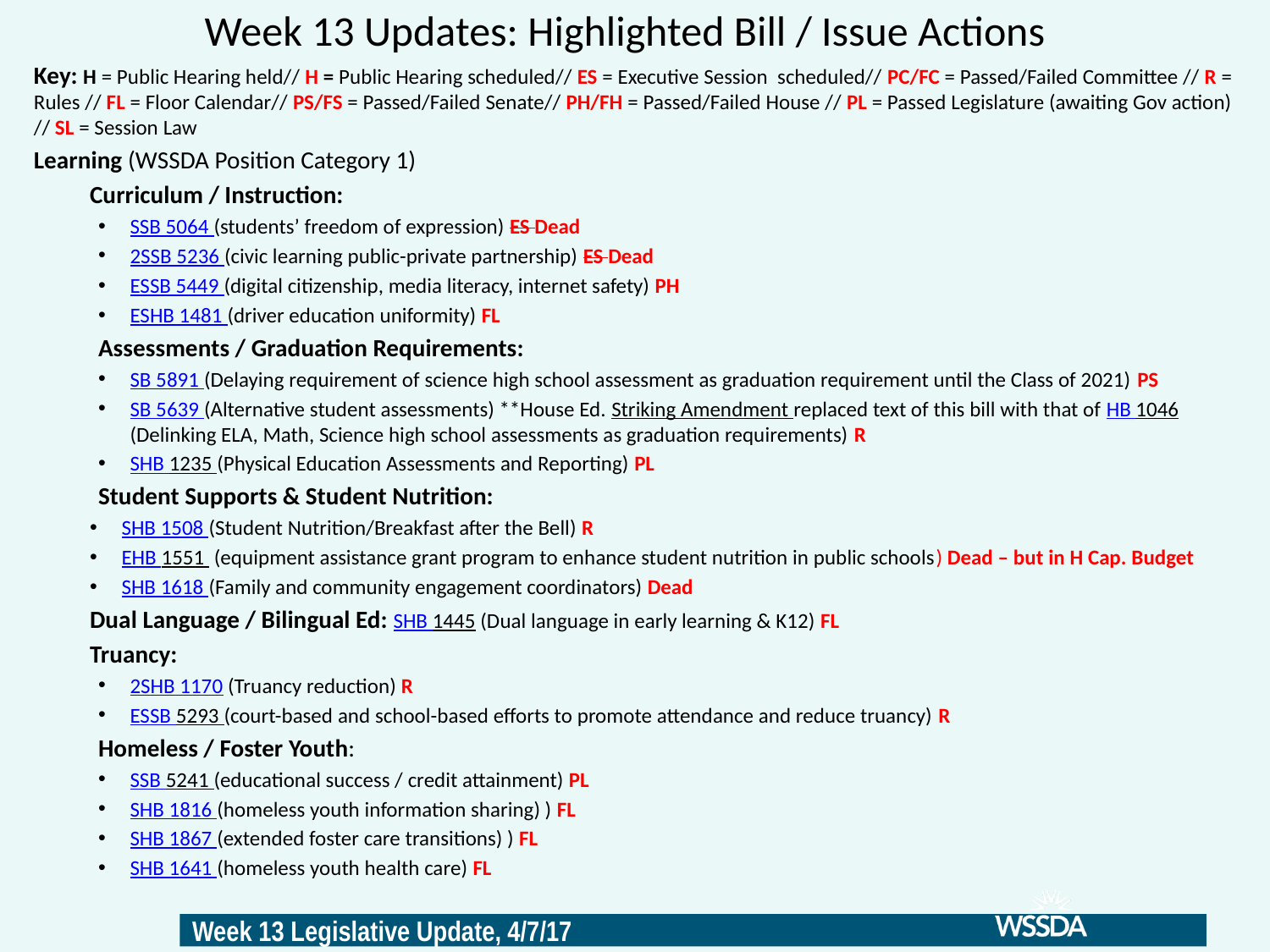

# Week 13 Updates: Highlighted Bill / Issue Actions
Key: H = Public Hearing held// H = Public Hearing scheduled// ES = Executive Session  scheduled// PC/FC = Passed/Failed Committee // R = Rules // FL = Floor Calendar// PS/FS = Passed/Failed Senate// PH/FH = Passed/Failed House // PL = Passed Legislature (awaiting Gov action) // SL = Session Law
Learning (WSSDA Position Category 1)
Curriculum / Instruction:
SSB 5064 (students’ freedom of expression) ES Dead
2SSB 5236 (civic learning public-private partnership) ES Dead
ESSB 5449 (digital citizenship, media literacy, internet safety) PH
ESHB 1481 (driver education uniformity) FL
Assessments / Graduation Requirements:
SB 5891 (Delaying requirement of science high school assessment as graduation requirement until the Class of 2021) PS
SB 5639 (Alternative student assessments) **House Ed. Striking Amendment replaced text of this bill with that of HB 1046 (Delinking ELA, Math, Science high school assessments as graduation requirements) R
SHB 1235 (Physical Education Assessments and Reporting) PL
Student Supports & Student Nutrition:
SHB 1508 (Student Nutrition/Breakfast after the Bell) R
EHB 1551  (equipment assistance grant program to enhance student nutrition in public schools) Dead – but in H Cap. Budget
SHB 1618 (Family and community engagement coordinators) Dead
Dual Language / Bilingual Ed: SHB 1445 (Dual language in early learning & K12) FL
Truancy:
2SHB 1170 (Truancy reduction) R
ESSB 5293 (court-based and school-based efforts to promote attendance and reduce truancy) R
Homeless / Foster Youth:
SSB 5241 (educational success / credit attainment) PL
SHB 1816 (homeless youth information sharing) ) FL
SHB 1867 (extended foster care transitions) ) FL
SHB 1641 (homeless youth health care) FL

11